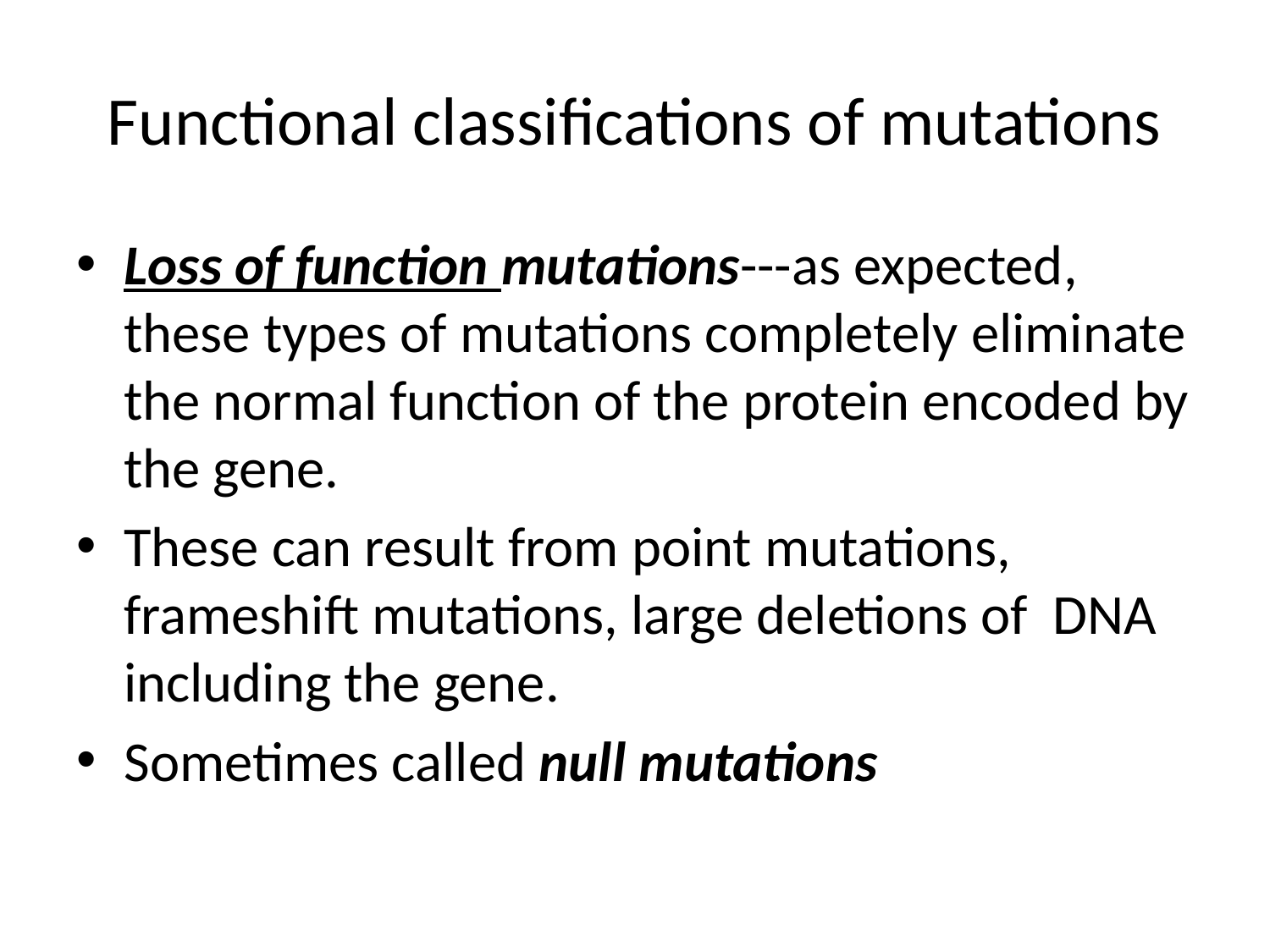

# Functional classifications of mutations
Loss of function mutations---as expected, these types of mutations completely eliminate the normal function of the protein encoded by the gene.
These can result from point mutations, frameshift mutations, large deletions of  DNA including the gene.
Sometimes called null mutations